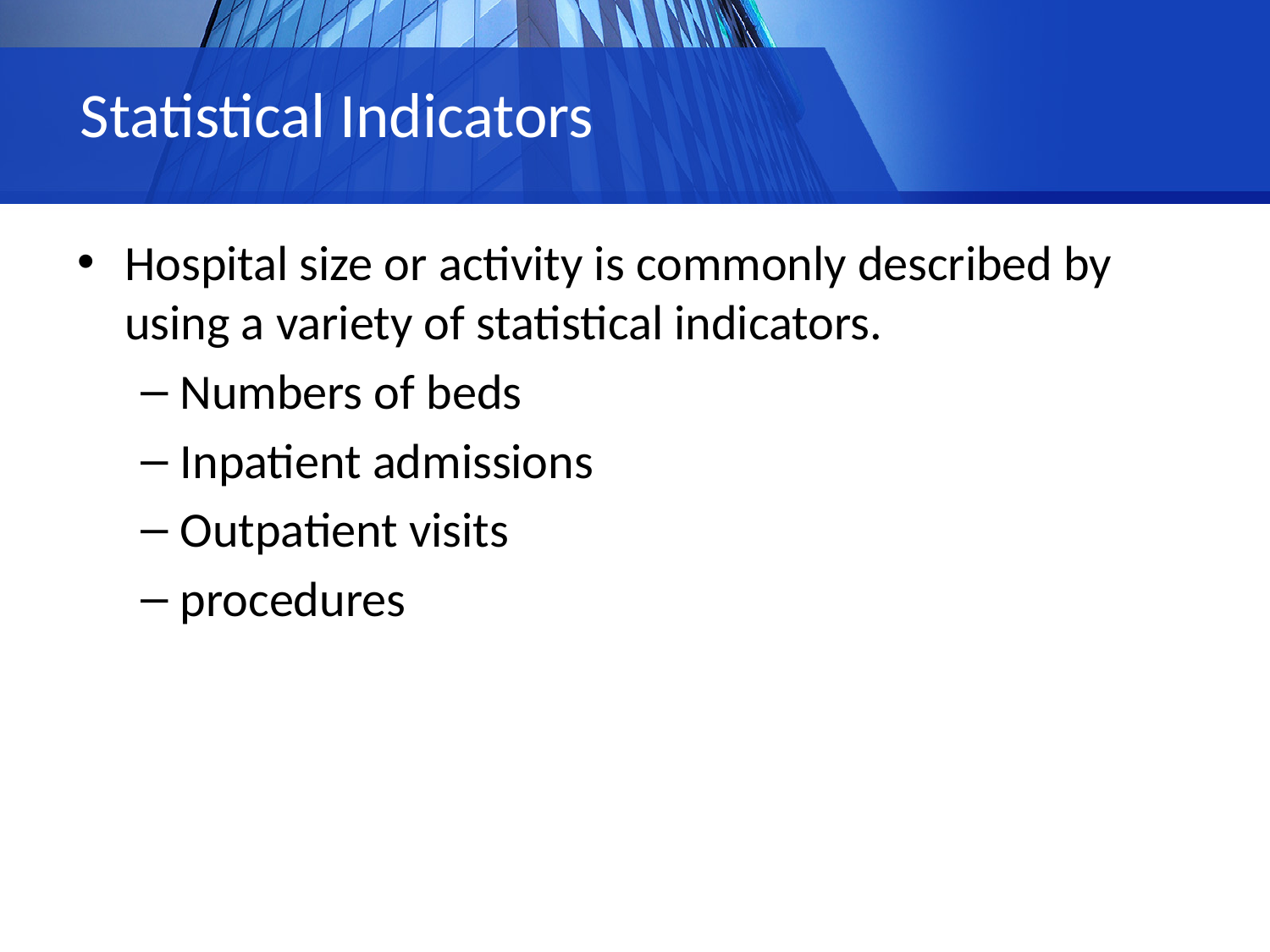

# Statistical Indicators
Hospital size or activity is commonly described by using a variety of statistical indicators.
Numbers of beds
Inpatient admissions
Outpatient visits
procedures